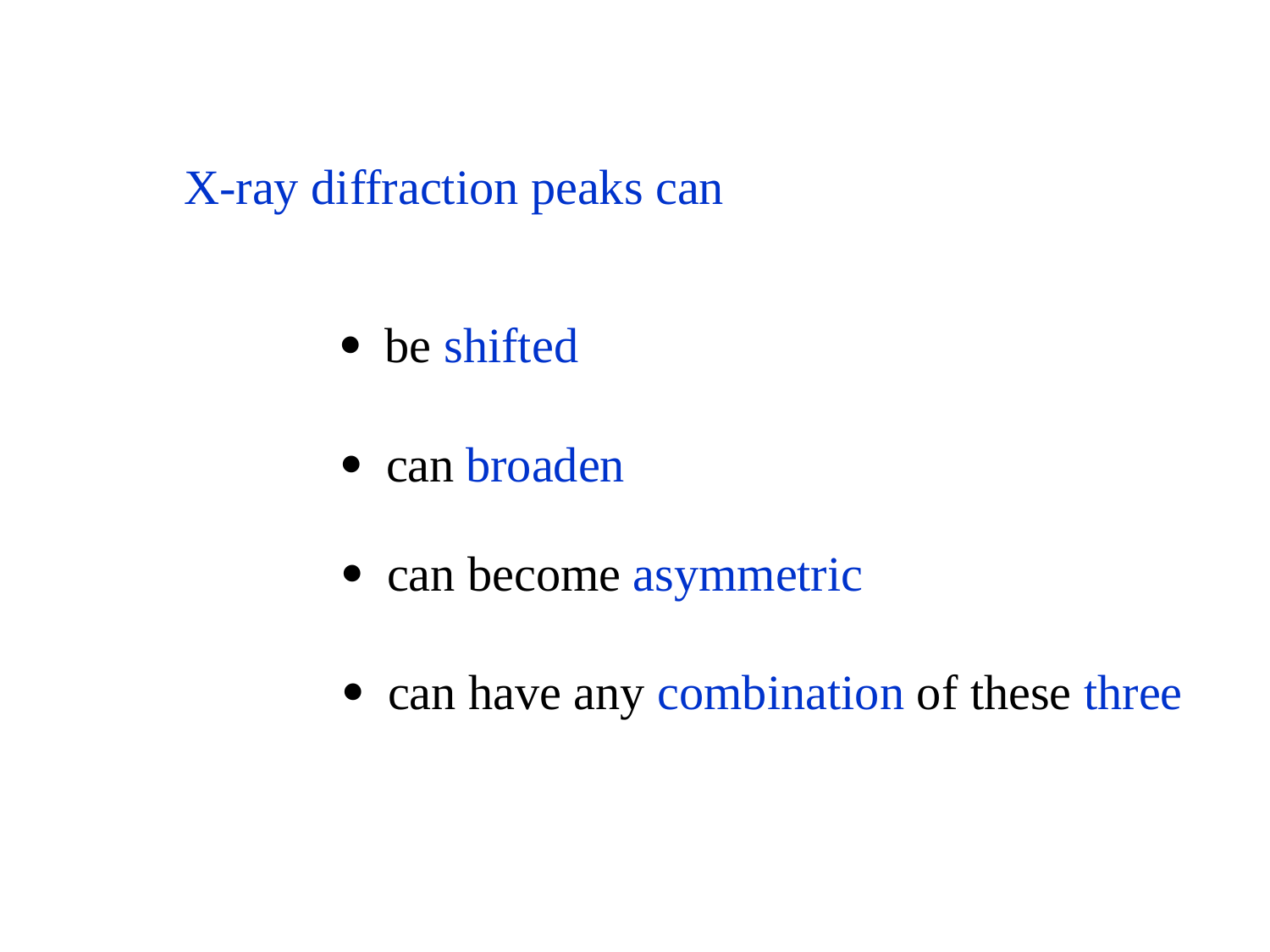

X-ray diffraction peaks can
	 •  be shifted
	 •  can broaden
	 •  can become asymmetric
	 •  can have any combination of these three